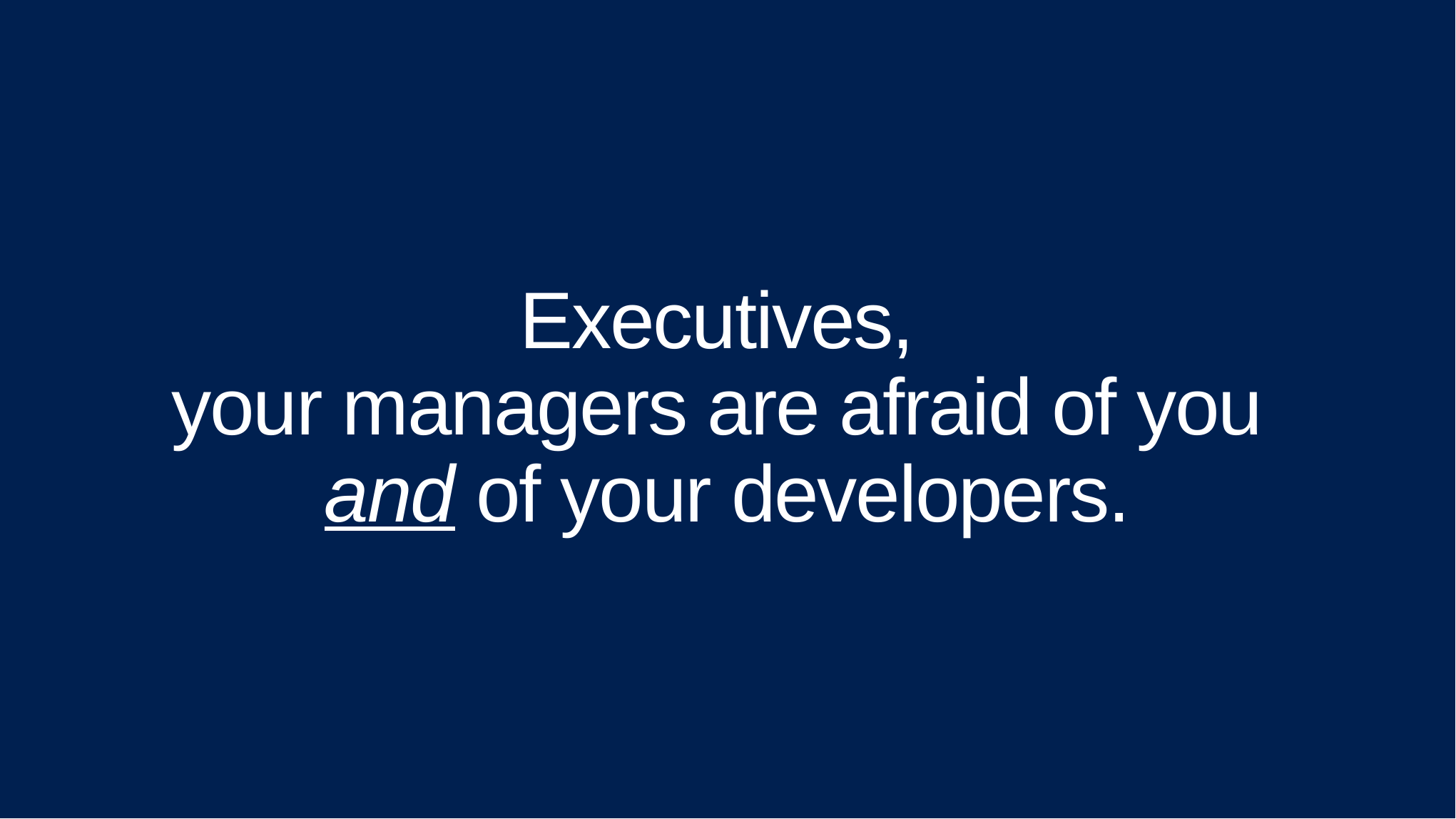

# Executives, your managers are afraid of you and of your developers.